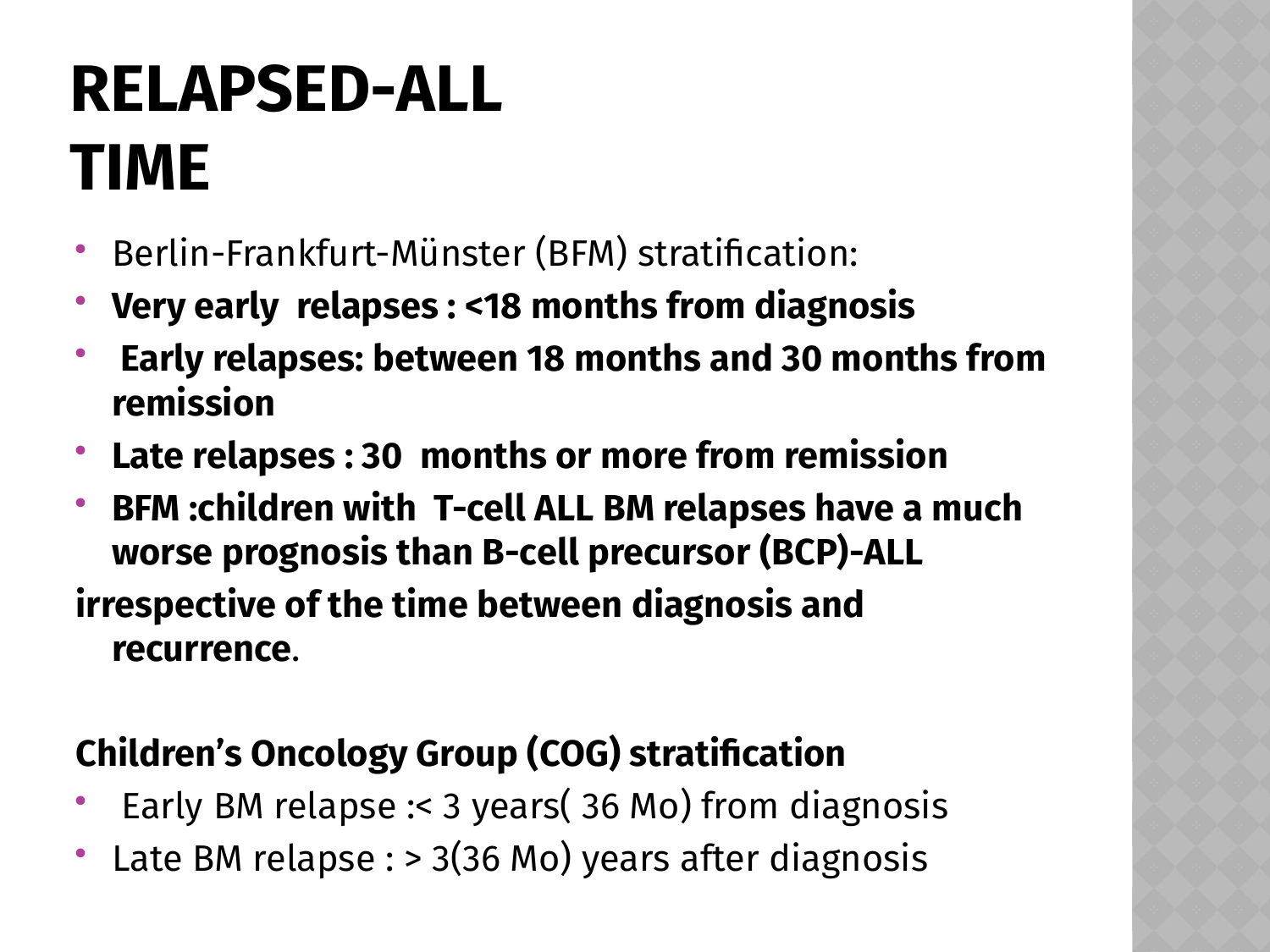

# Relapsed-ALL Time
Berlin-Frankfurt-Münster (BFM) stratification:
Very early  relapses : <18 months from diagnosis
 Early relapses: between 18 months and 30 months from remission
Late relapses : 30  months or more from remission
BFM :children with  T-cell ALL BM relapses have a much worse prognosis than B-cell precursor (BCP)-ALL
irrespective of the time between diagnosis and recurrence.

Children’s Oncology Group (COG) stratification
 Early BM relapse :< 3 years( 36 Mo) from diagnosis
Late BM relapse : > 3(36 Mo) years after diagnosis